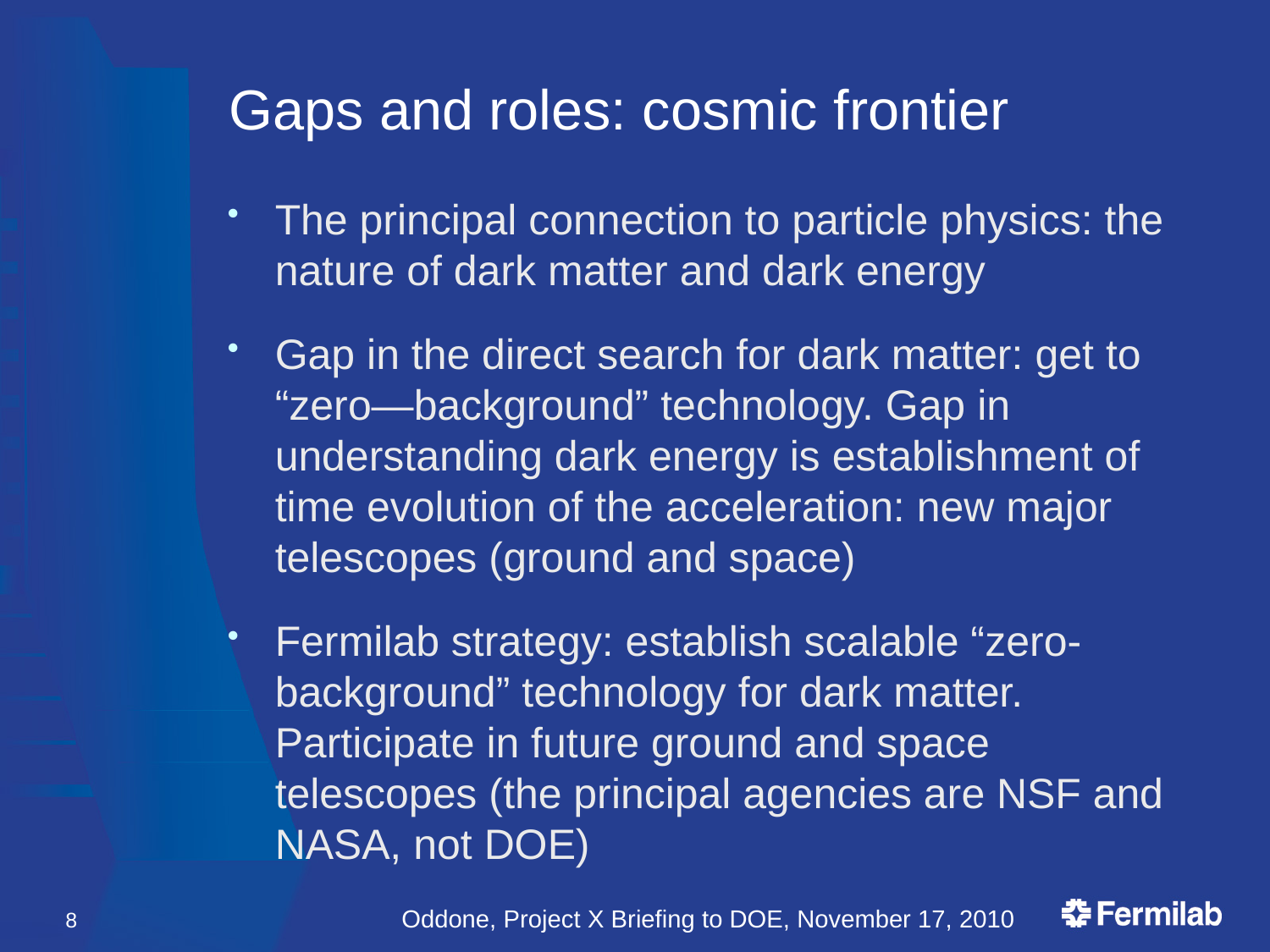

# Gaps and roles: cosmic frontier
The principal connection to particle physics: the nature of dark matter and dark energy

Gap in the direct search for dark matter: get to  “zero—background” technology. Gap in understanding dark energy is establishment of time evolution of the acceleration: new major telescopes (ground and space)

Fermilab strategy: establish scalable “zero-background” technology for dark matter.  Participate in future ground and space telescopes (the principal agencies are NSF and NASA, not DOE)
8
Oddone, Project X Briefing to DOE, November 17, 2010